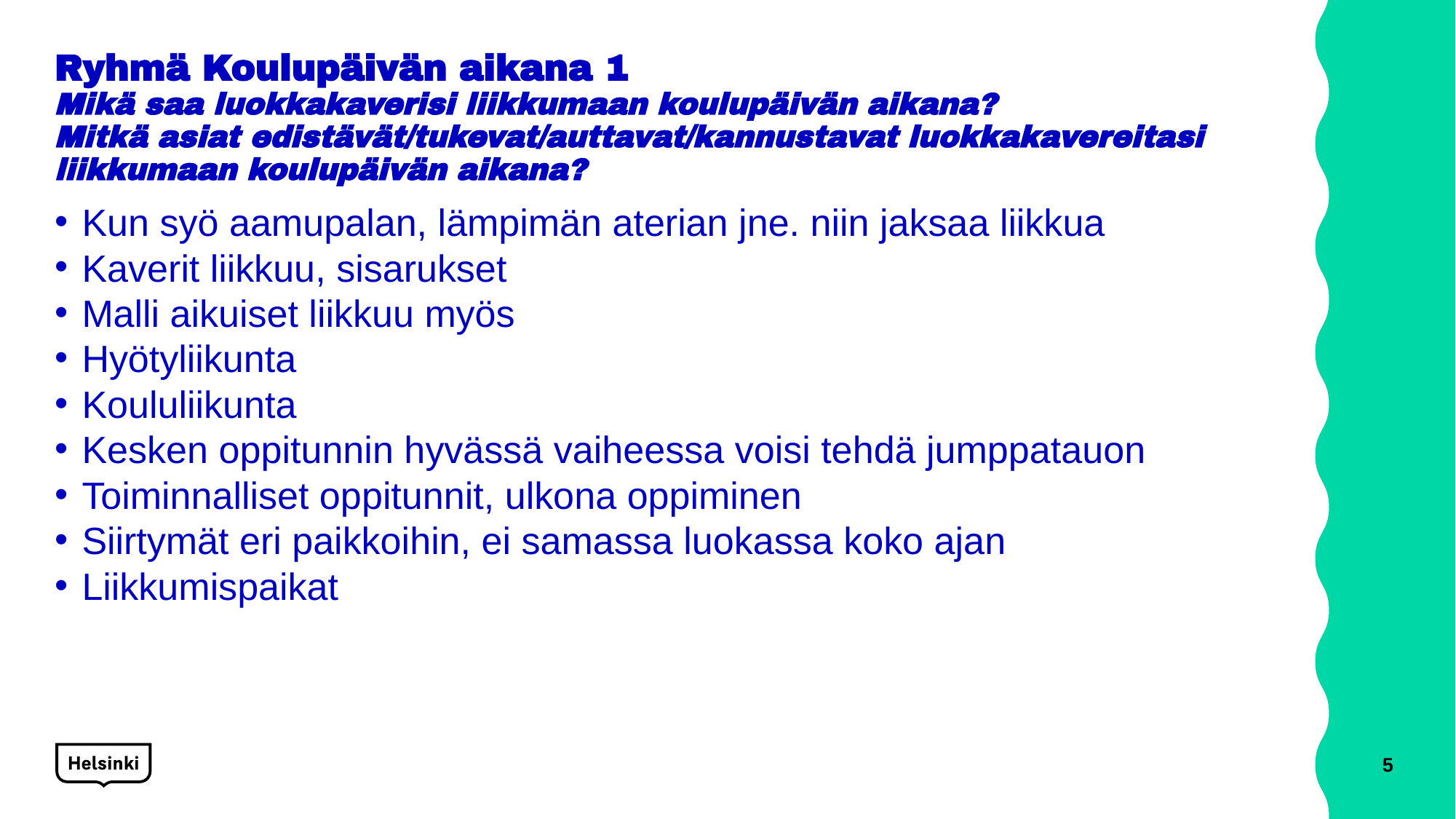

# Ryhmä Koulupäivän aikana 1 Mikä saa luokkakaverisi liikkumaan koulupäivän aikana? Mitkä asiat edistävät/tukevat/auttavat/kannustavat luokkakavereitasi liikkumaan koulupäivän aikana?
Kun syö aamupalan, lämpimän aterian jne. niin jaksaa liikkua
Kaverit liikkuu, sisarukset
Malli aikuiset liikkuu myös
Hyötyliikunta
Koululiikunta
Kesken oppitunnin hyvässä vaiheessa voisi tehdä jumppatauon
Toiminnalliset oppitunnit, ulkona oppiminen
Siirtymät eri paikkoihin, ei samassa luokassa koko ajan
Liikkumispaikat
5